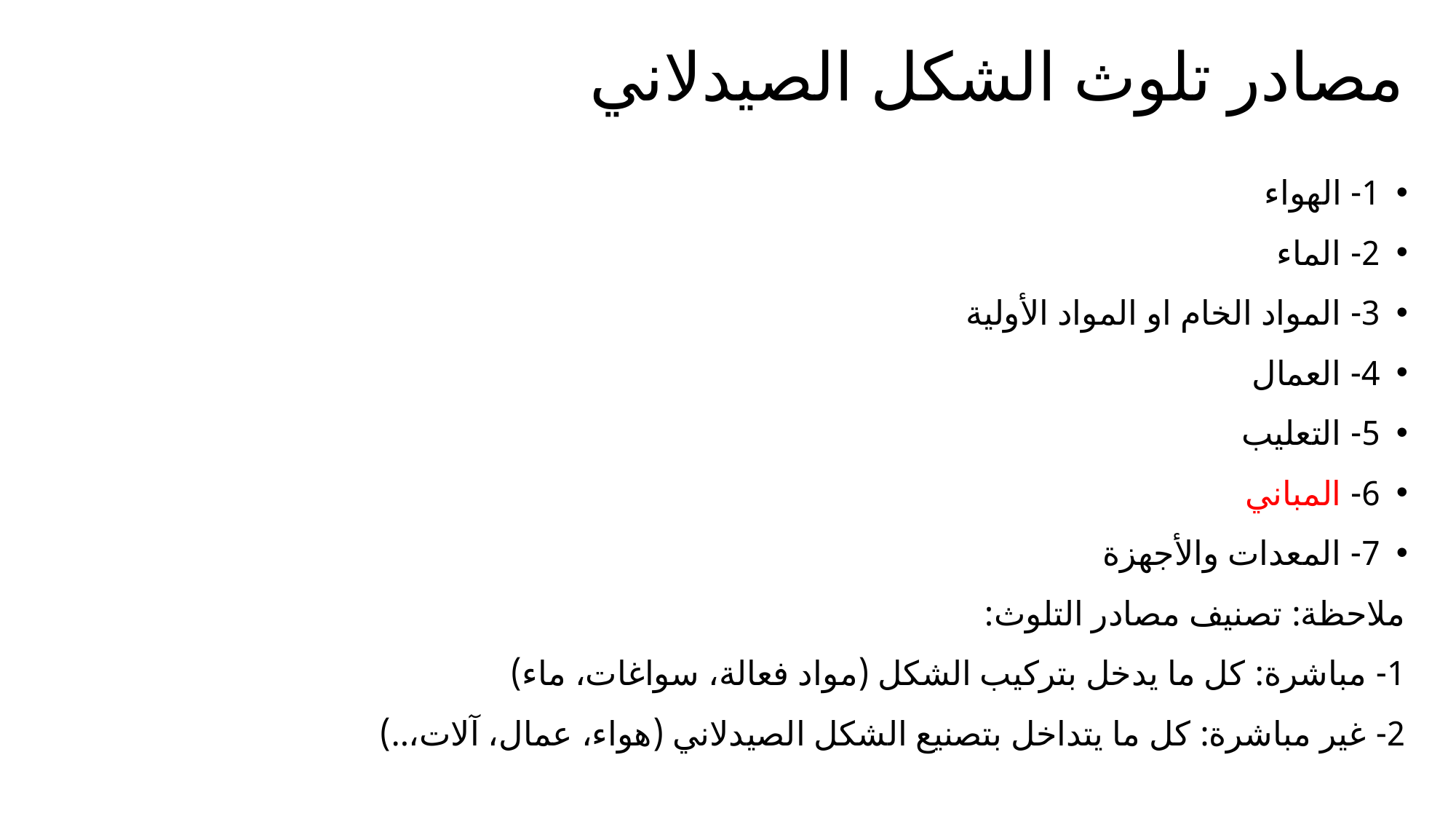

# مصادر تلوث الشكل الصيدلاني
1- الهواء
2- الماء
3- المواد الخام او المواد الأولية
4- العمال
5- التعليب
6- المباني
7- المعدات والأجهزة
ملاحظة: تصنيف مصادر التلوث:
1- مباشرة: كل ما يدخل بتركيب الشكل (مواد فعالة، سواغات، ماء)
2- غير مباشرة: كل ما يتداخل بتصنيع الشكل الصيدلاني (هواء، عمال، آلات،..)